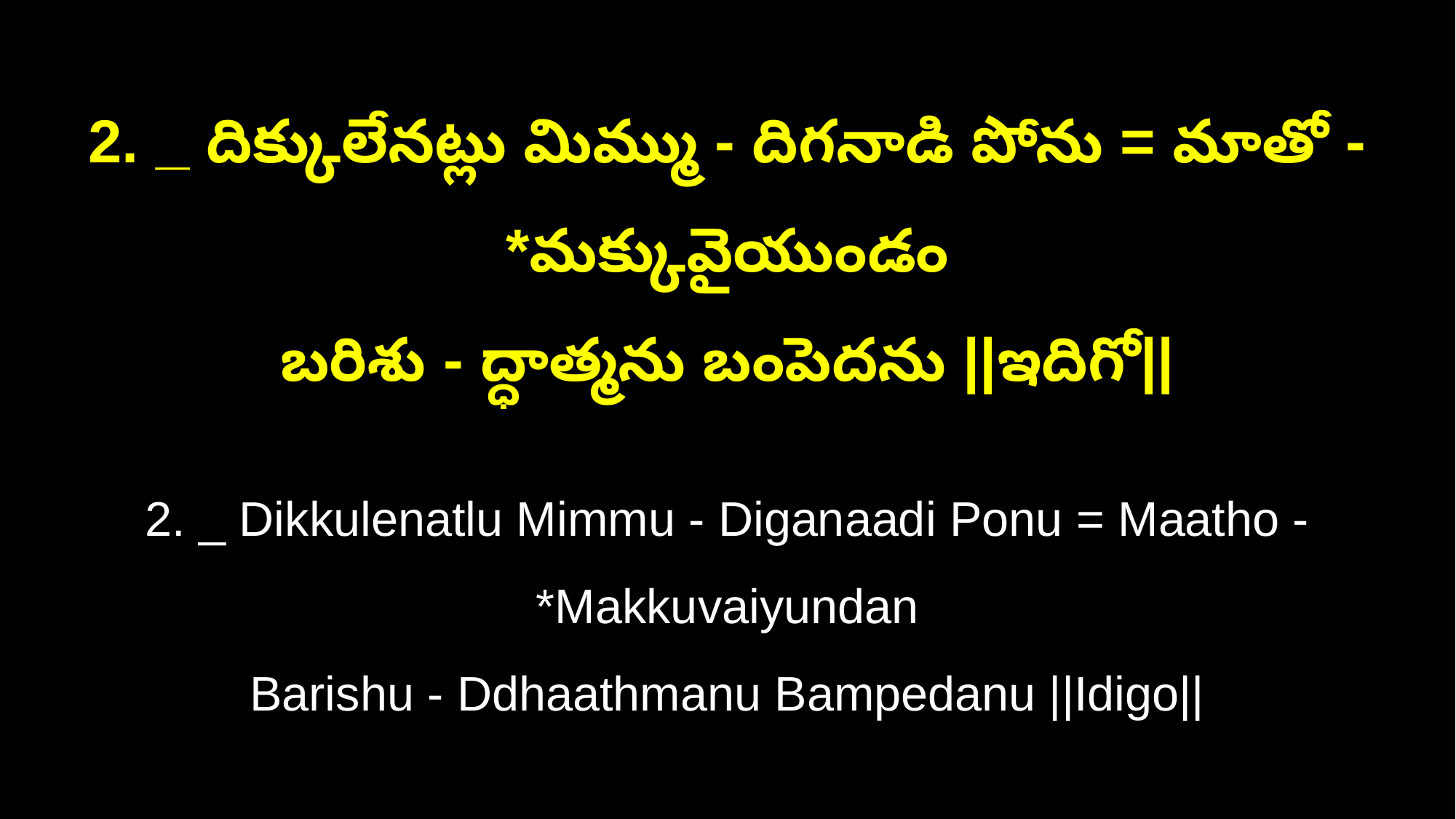

2. _ దిక్కులేనట్లు మిమ్ము - దిగనాడి పోను = మాతో - *మక్కువైయుండం
బరిశు - ద్ధాత్మను బంపెదను ||ఇదిగో||
2. _ Dikkulenatlu Mimmu - Diganaadi Ponu = Maatho - *Makkuvaiyundan
Barishu - Ddhaathmanu Bampedanu ||Idigo||